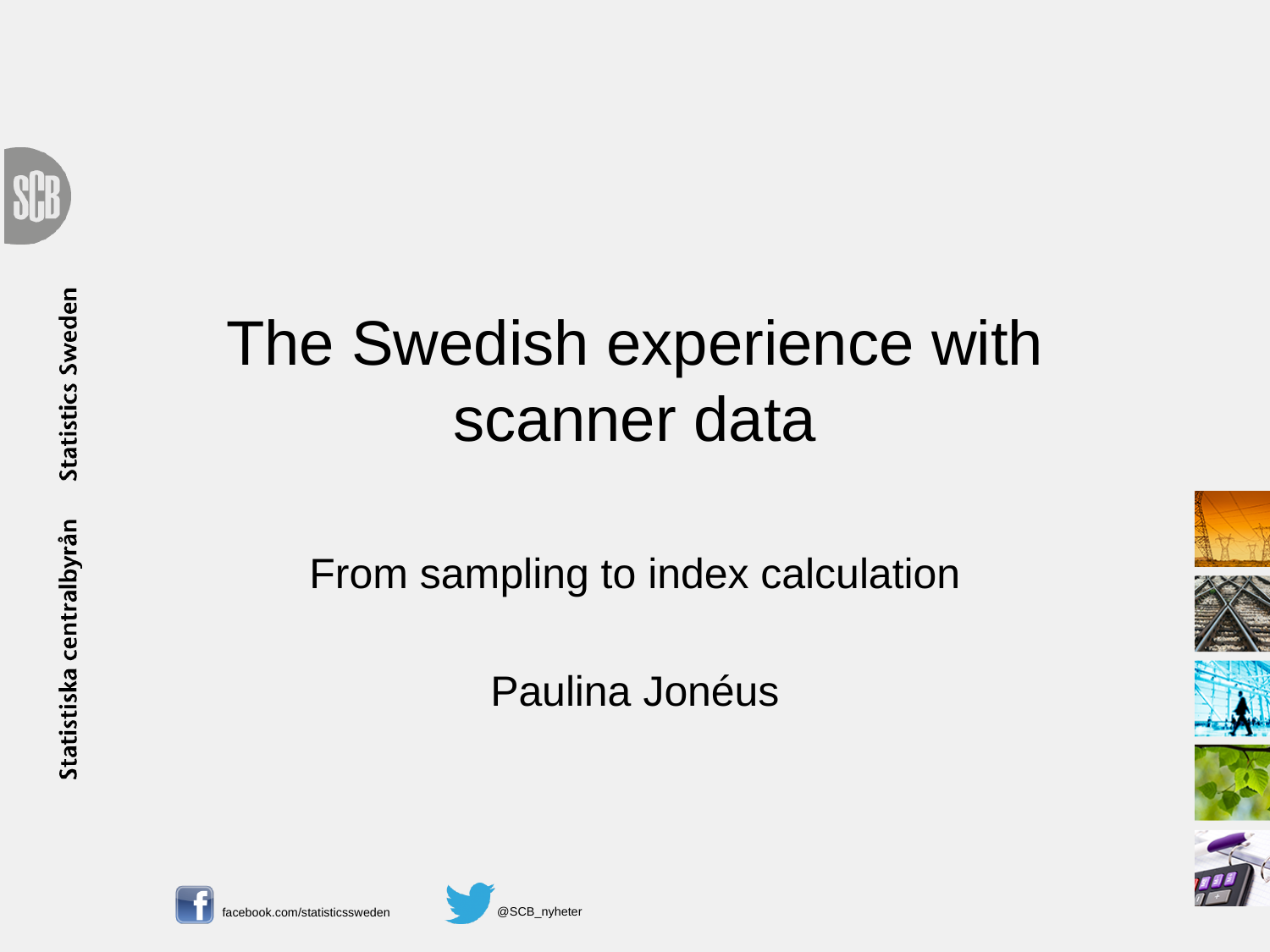

# The Swedish experience with scanner data
From sampling to index calculation

Paulina Jonéus